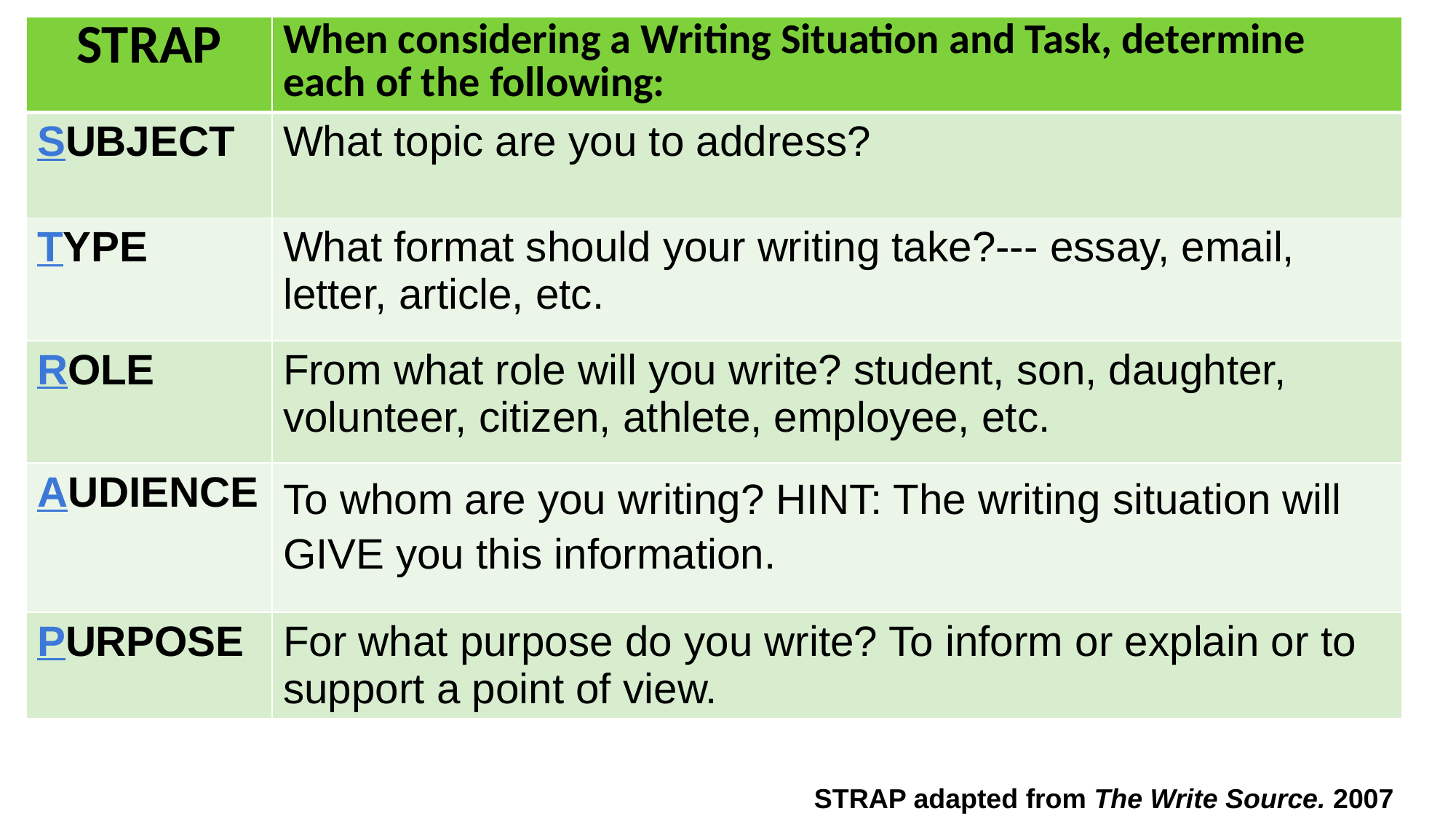

| STRAP | When considering a Writing Situation and Task, determine each of the following: |
| --- | --- |
| SUBJECT | What topic are you to address? |
| TYPE | What format should your writing take?--- essay, email, letter, article, etc. |
| ROLE | From what role will you write? student, son, daughter, volunteer, citizen, athlete, employee, etc. |
| AUDIENCE | To whom are you writing? HINT: The writing situation will GIVE you this information. |
| PURPOSE | For what purpose do you write? To inform or explain or to support a point of view. |
STRAP adapted from The Write Source. 2007